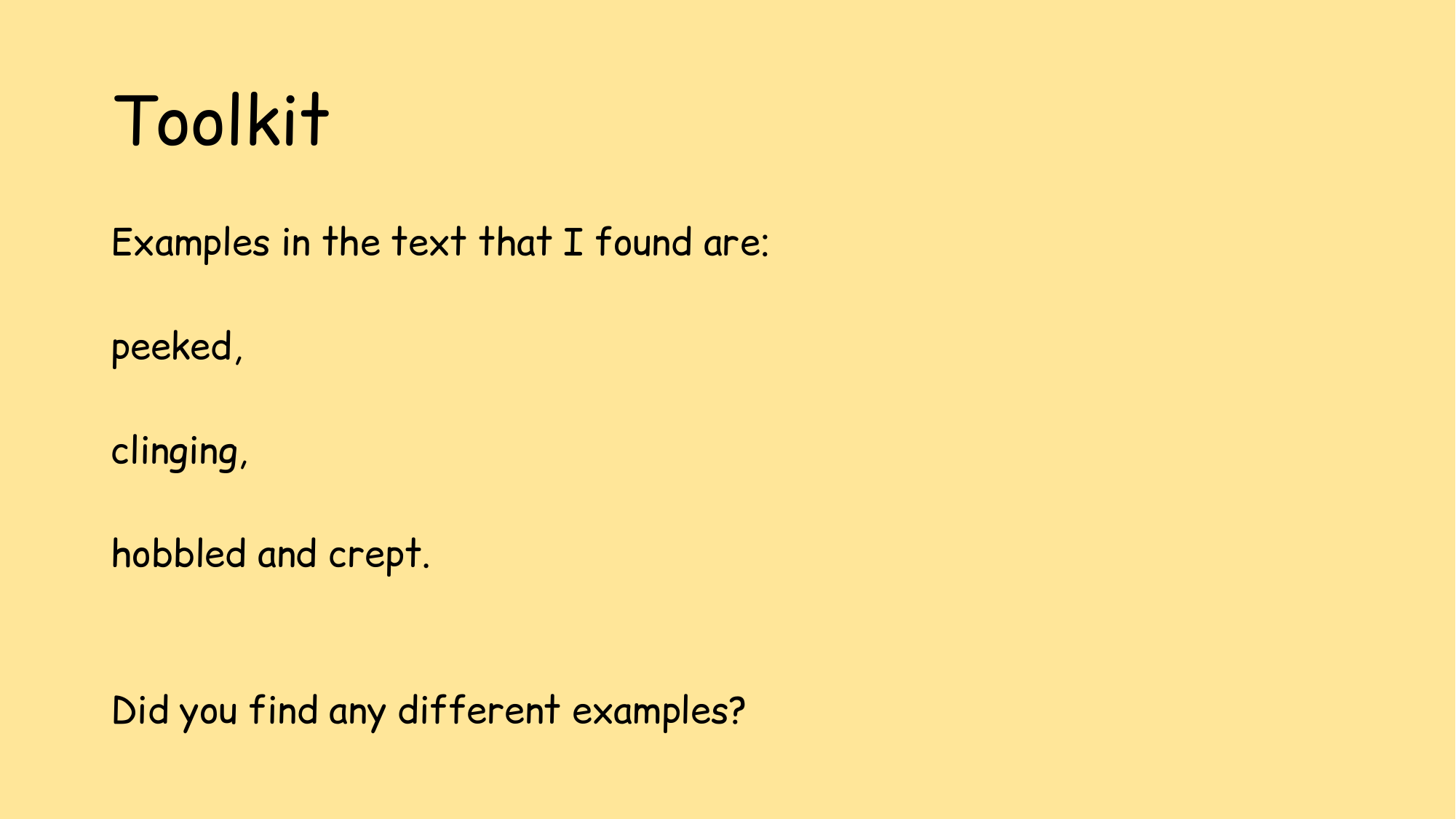

# Toolkit
Examples in the text that I found are:

peeked,

clinging,

hobbled and crept.

Did you find any different examples?